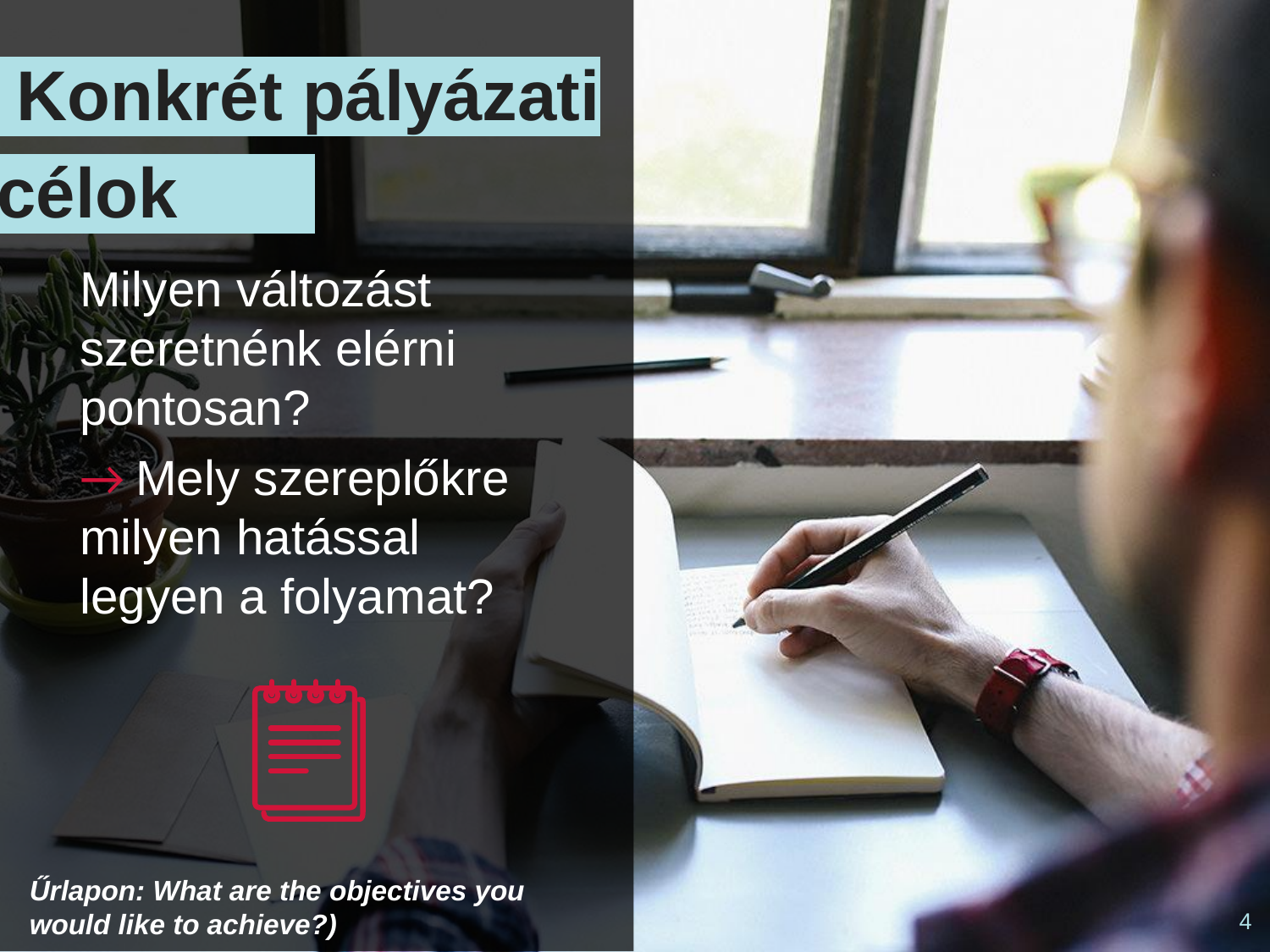

# Konkrét pályázati célok
Milyen változást szeretnénk elérni pontosan?
→ Mely szereplőkre milyen hatással legyen a folyamat?

Űrlapon: What are the objectives you would like to achieve?)
4